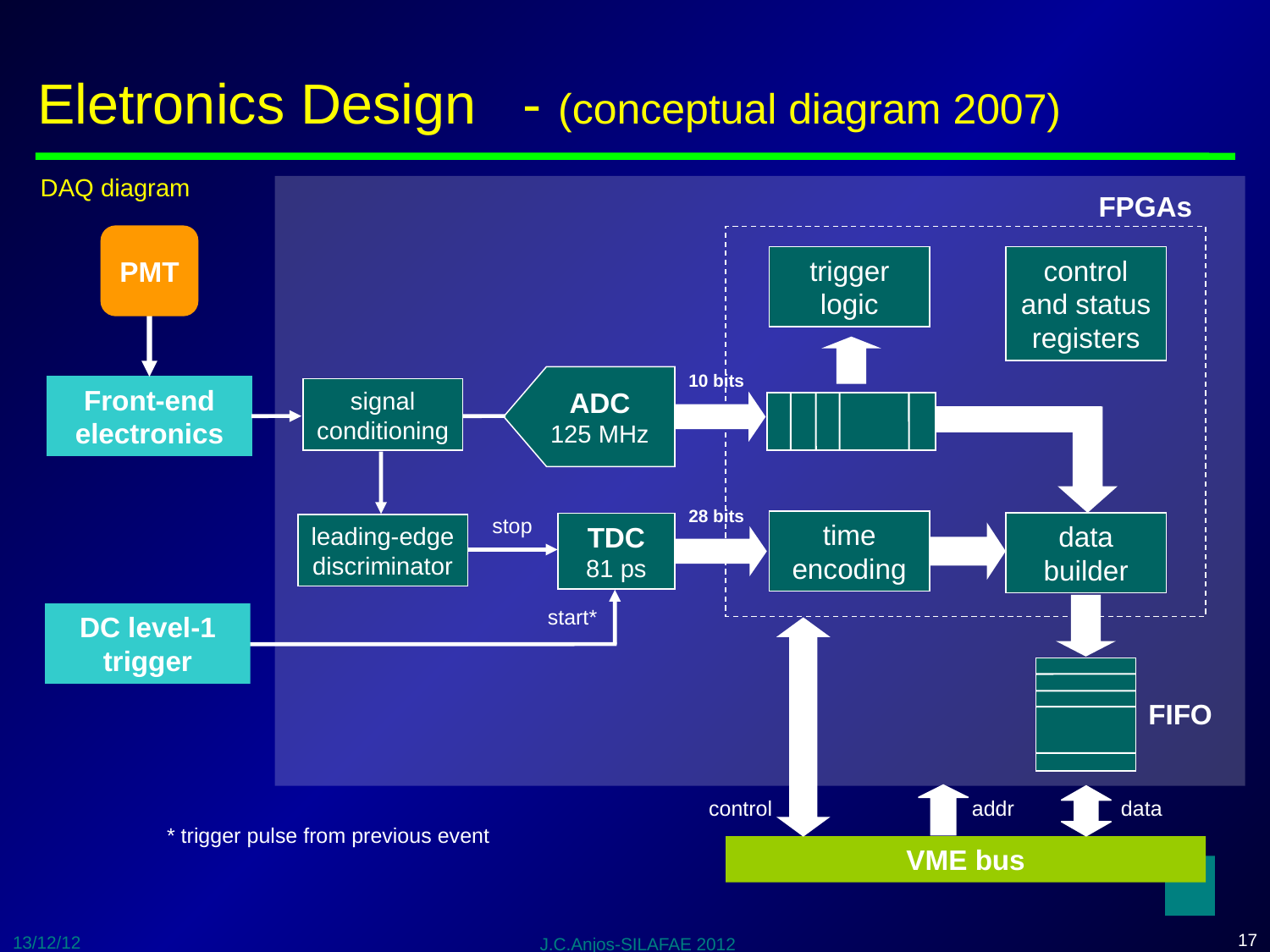

Eletronics Design   - (conceptual diagram 2007)

    DAQ diagram

FPGAs
PMT

trigger logic
control and status registers

10 bits
ADC
125 MHz

Front-end electronics
signal conditioning

28 bits

stop
time encoding
data builder
TDC
81 ps

leading-edge
discriminator

start*
DC level-1
trigger

FIFO

control
addr
data
* trigger pulse from previous event
VME bus

17
13/12/12
J.C.Anjos-SILAFAE 2012